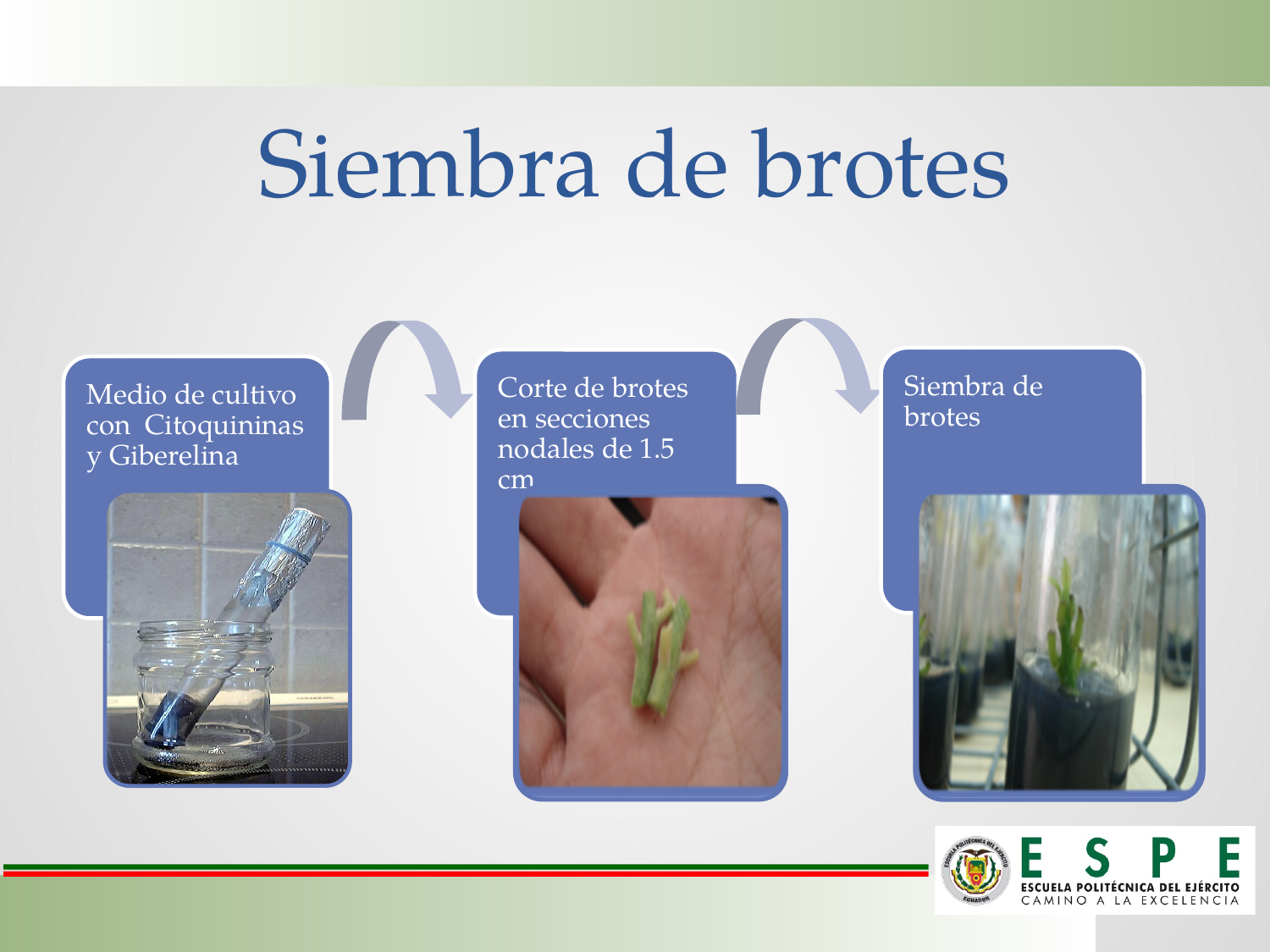

# Siembra de brotes
Medio de cultivo con  Citoquininas y Giberelina

Corte de brotes en secciones  nodales de 1.5 cm

Siembra de brotes